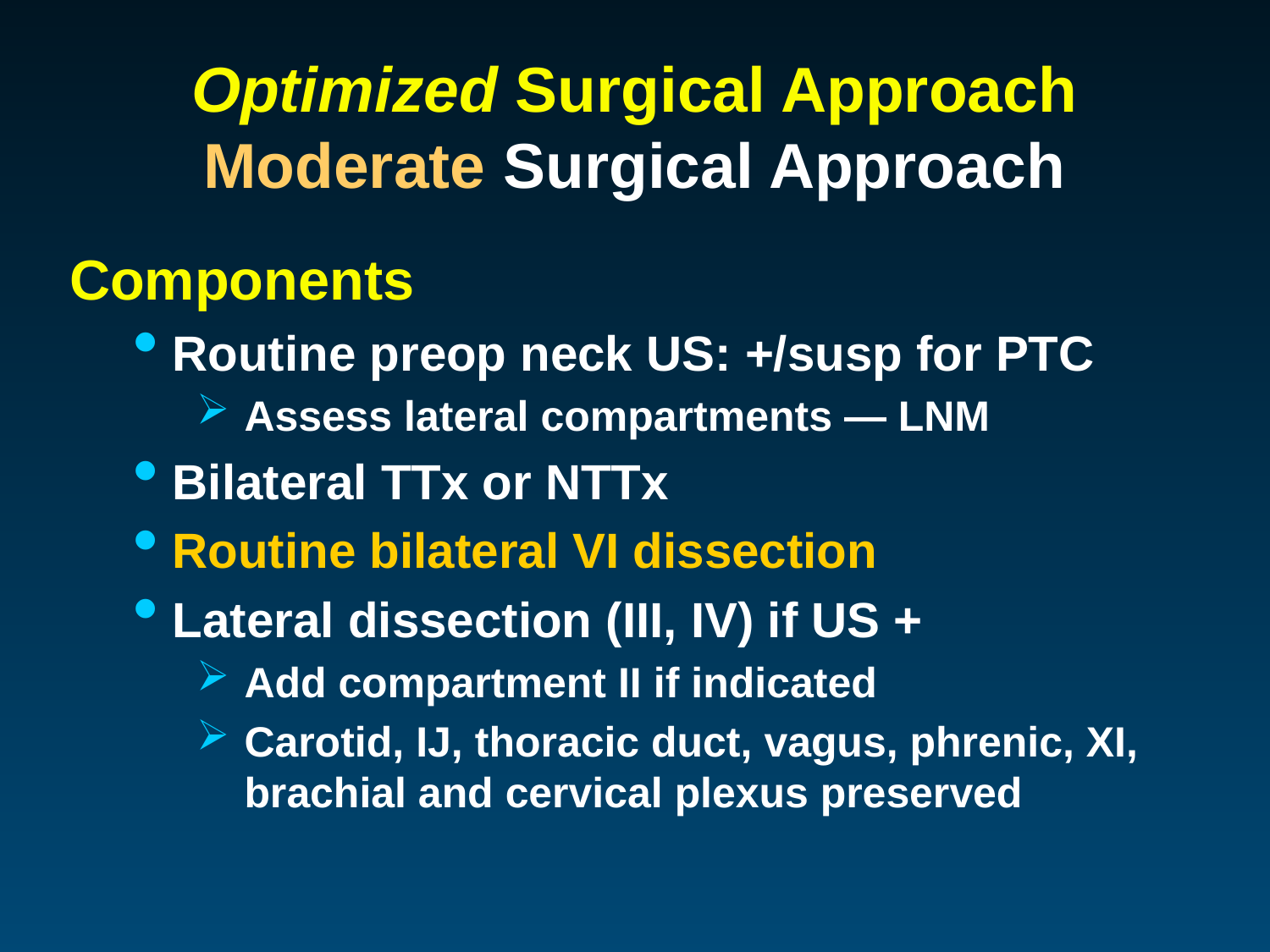

Optimized Surgical Approach
Moderate Surgical Approach
Components
Routine preop neck US: +/susp for PTC
Assess lateral compartments — LNM
Bilateral TTx or NTTx
Routine bilateral VI dissection
Lateral dissection (III, IV) if US +
Add compartment II if indicated
Carotid, IJ, thoracic duct, vagus, phrenic, XI, brachial and cervical plexus preserved